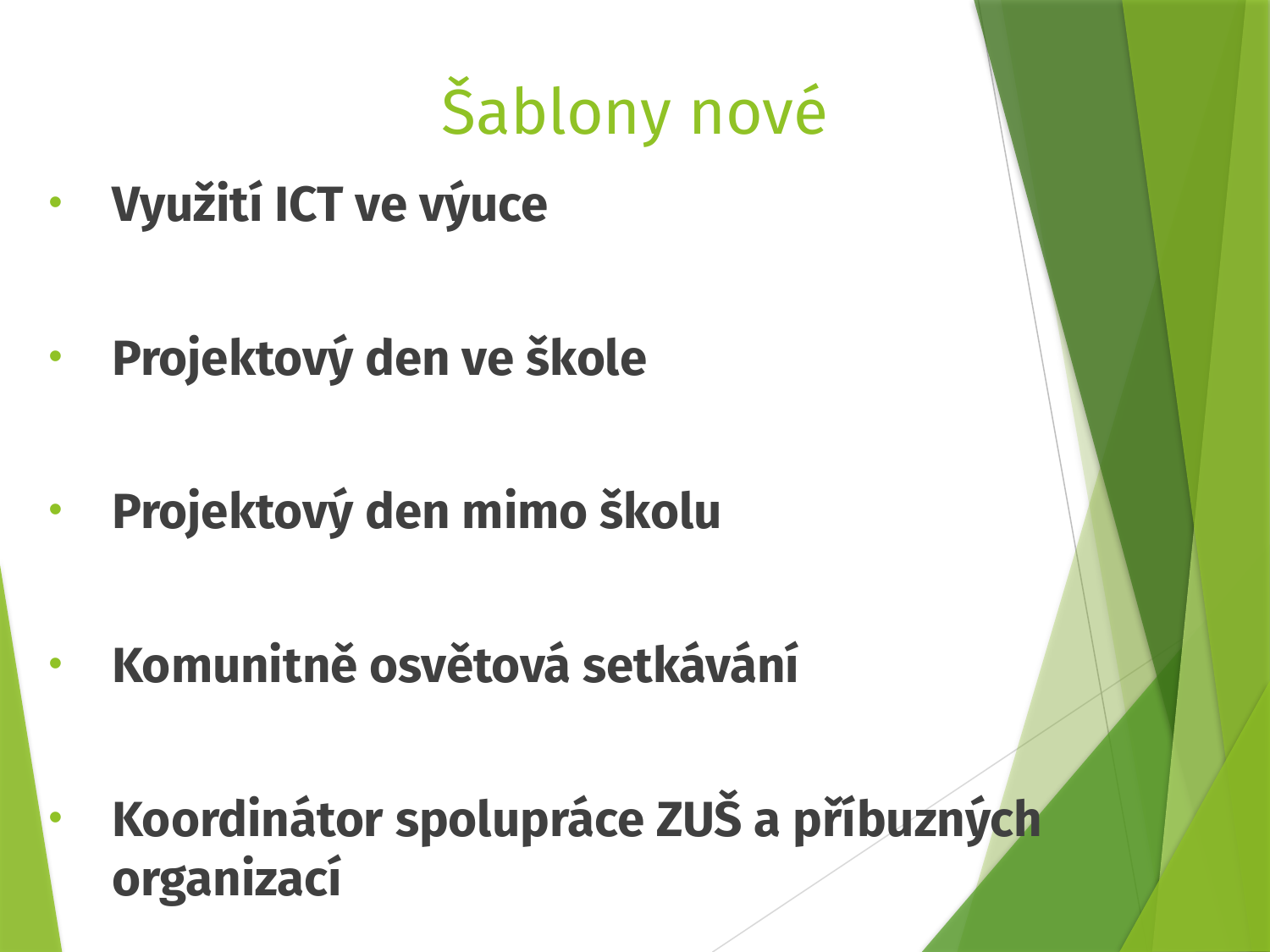

# Šablony nové
Využití ICT ve výuce

Projektový den ve škole

Projektový den mimo školu

Komunitně osvětová setkávání

Koordinátor spolupráce ZUŠ a příbuzných organizací